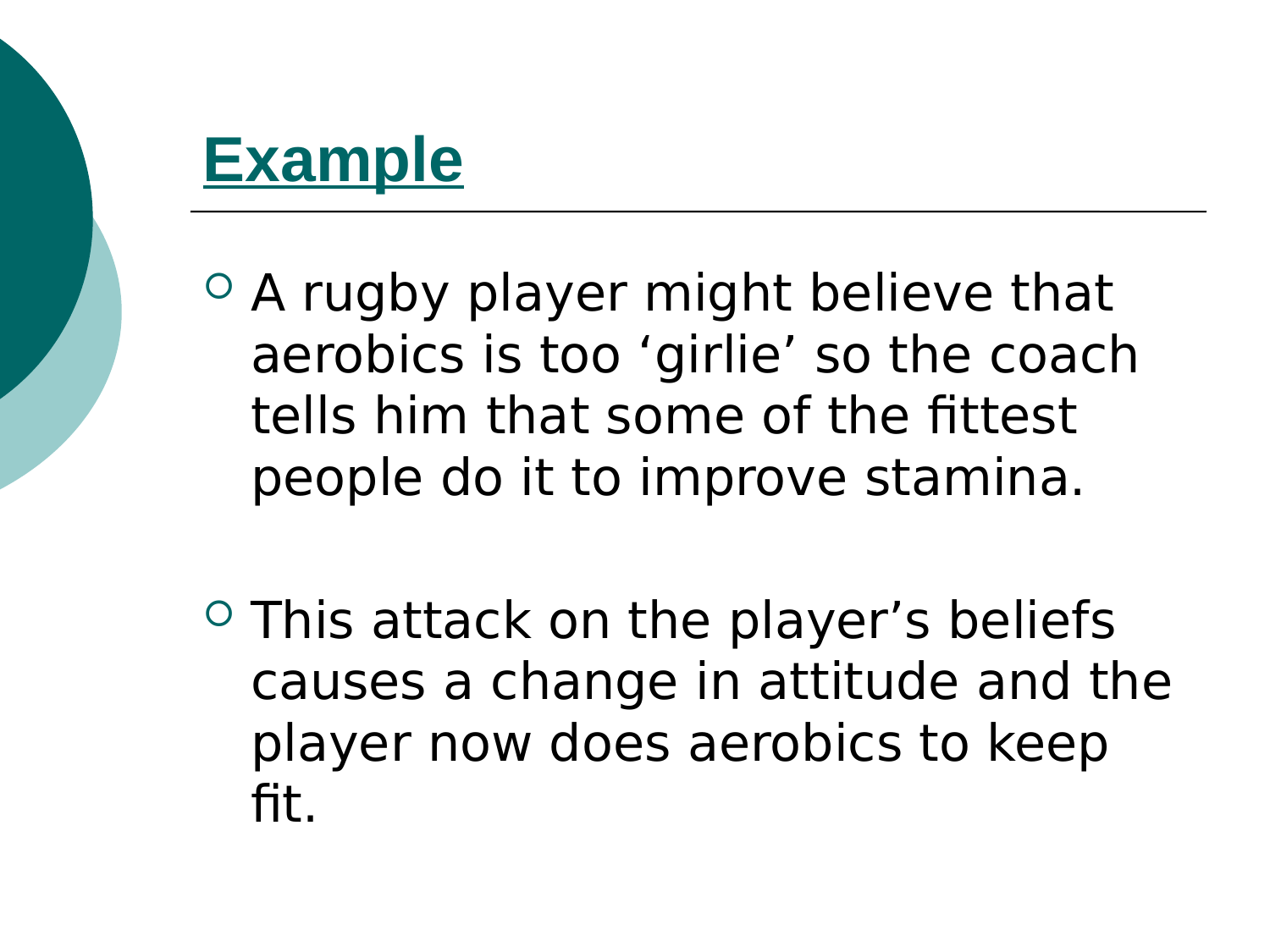

# Example
A rugby player might believe that aerobics is too ‘girlie’ so the coach tells him that some of the fittest people do it to improve stamina.

This attack on the player’s beliefs causes a change in attitude and the player now does aerobics to keep fit.